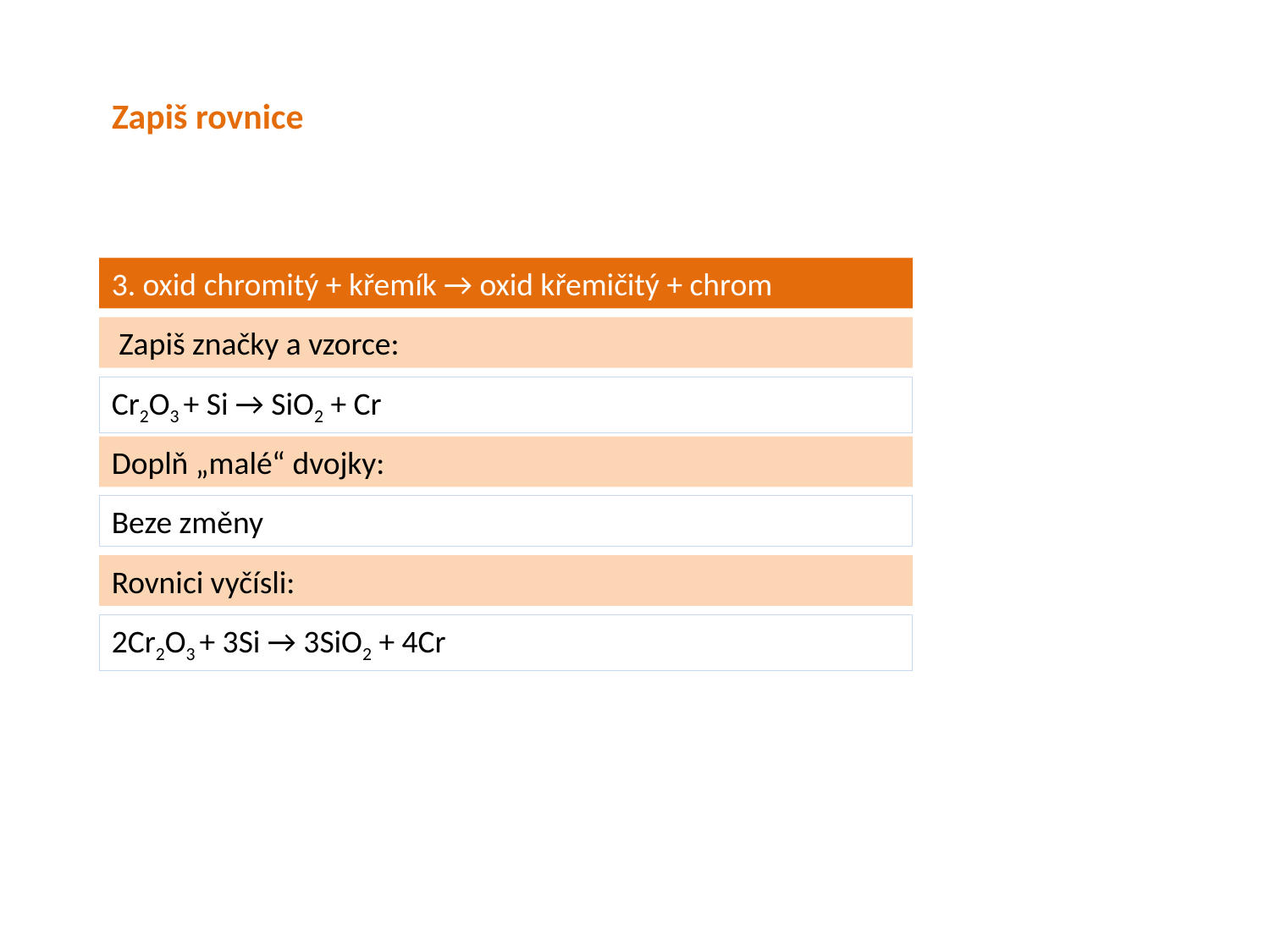

Zapiš rovnice
3. oxid chromitý + křemík → oxid křemičitý + chrom
 Zapiš značky a vzorce:
Cr2O3 + Si → SiO2 + Cr
Doplň „malé“ dvojky:
Beze změny
Rovnici vyčísli:
2Cr2O3 + 3Si → 3SiO2 + 4Cr